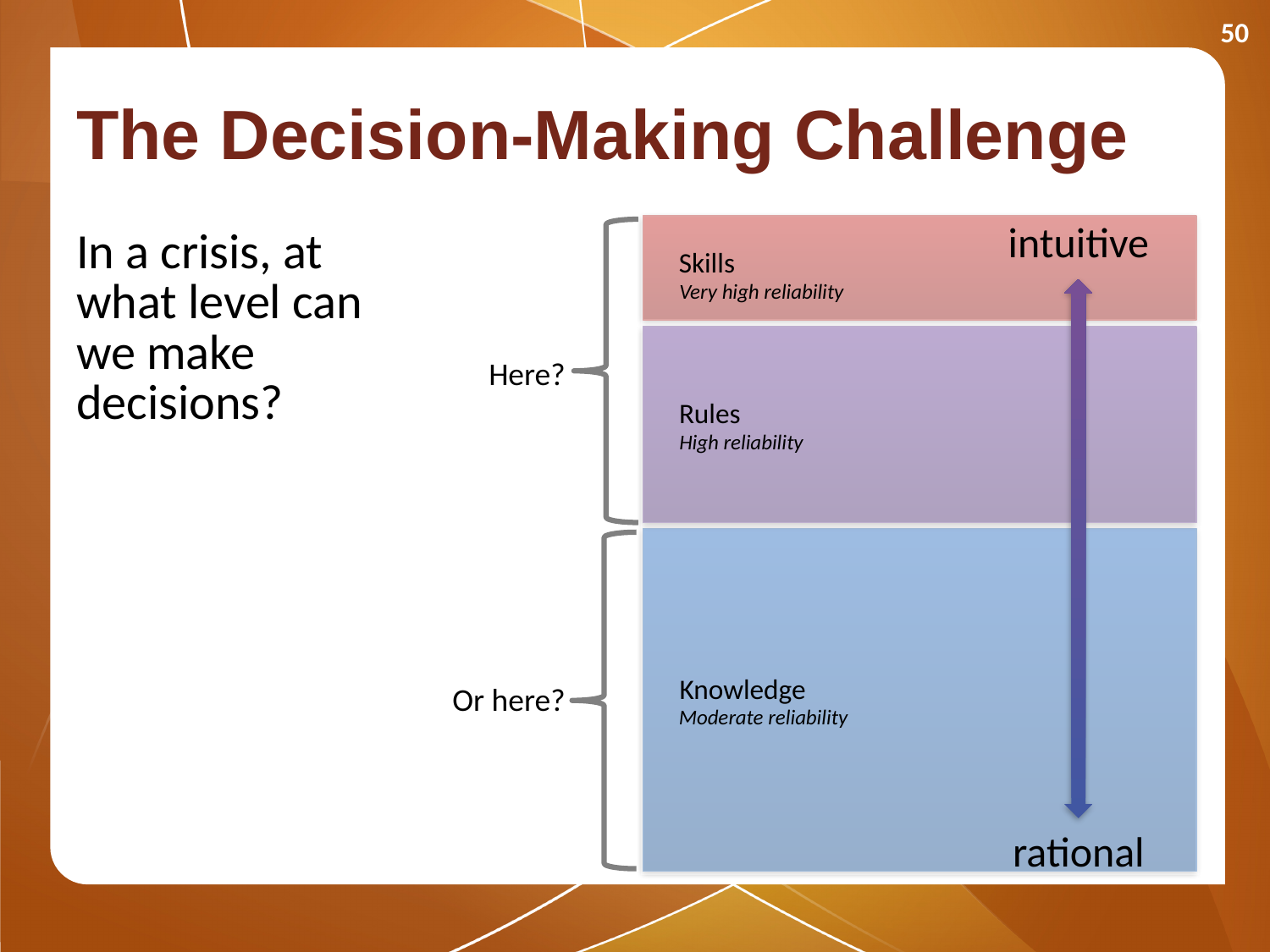

50
# The Decision-Making Challenge
intuitive

rational

Skills
Very high reliability
Rules
High reliability
Knowledge
Moderate reliability

In a crisis, at what level can we make decisions?
Here?

 Or here?